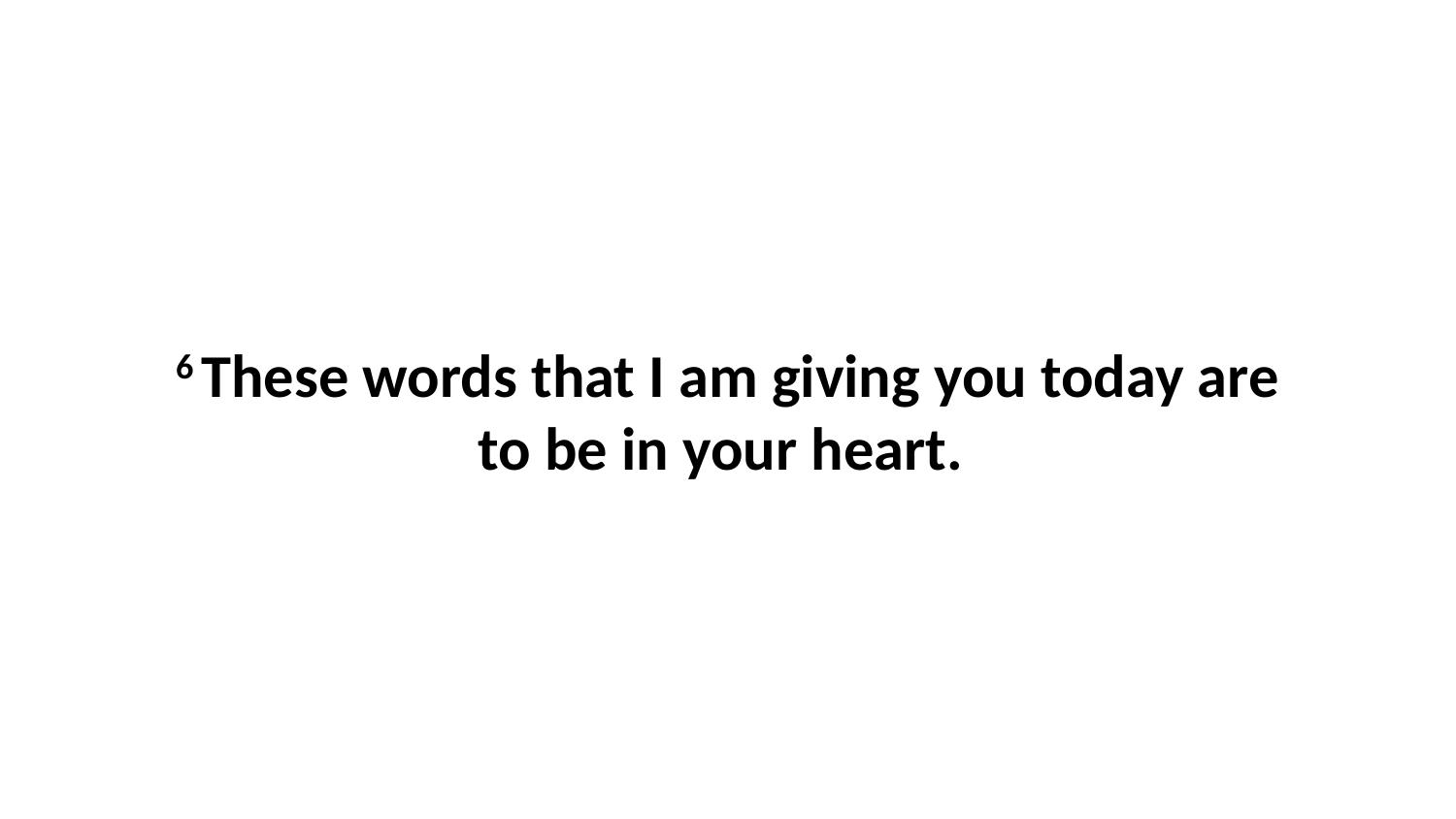

6 These words that I am giving you today are to be in your heart.